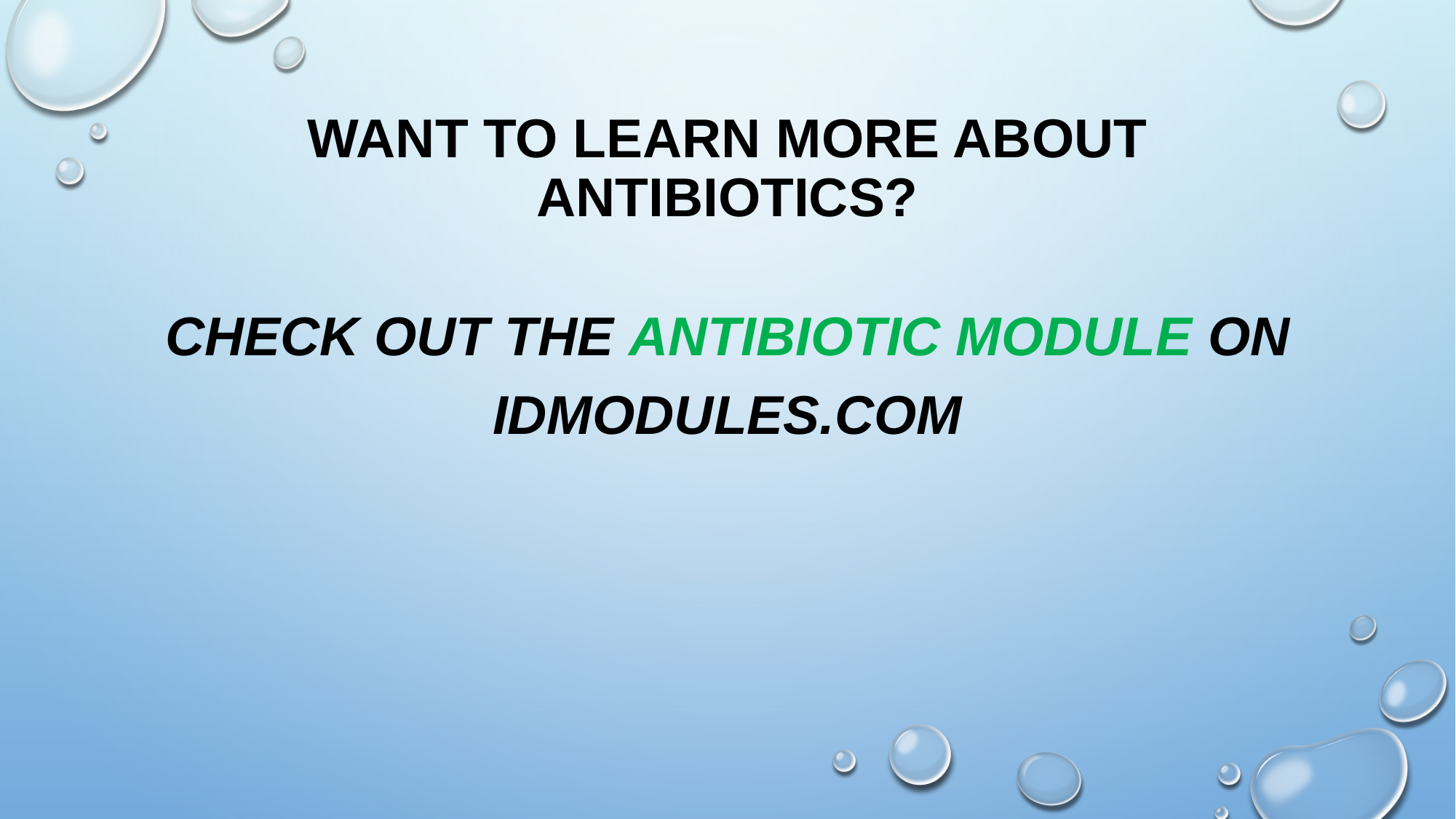

# Want to learn more about antibiotics?
Check out the Antibiotic module on Idmodules.com